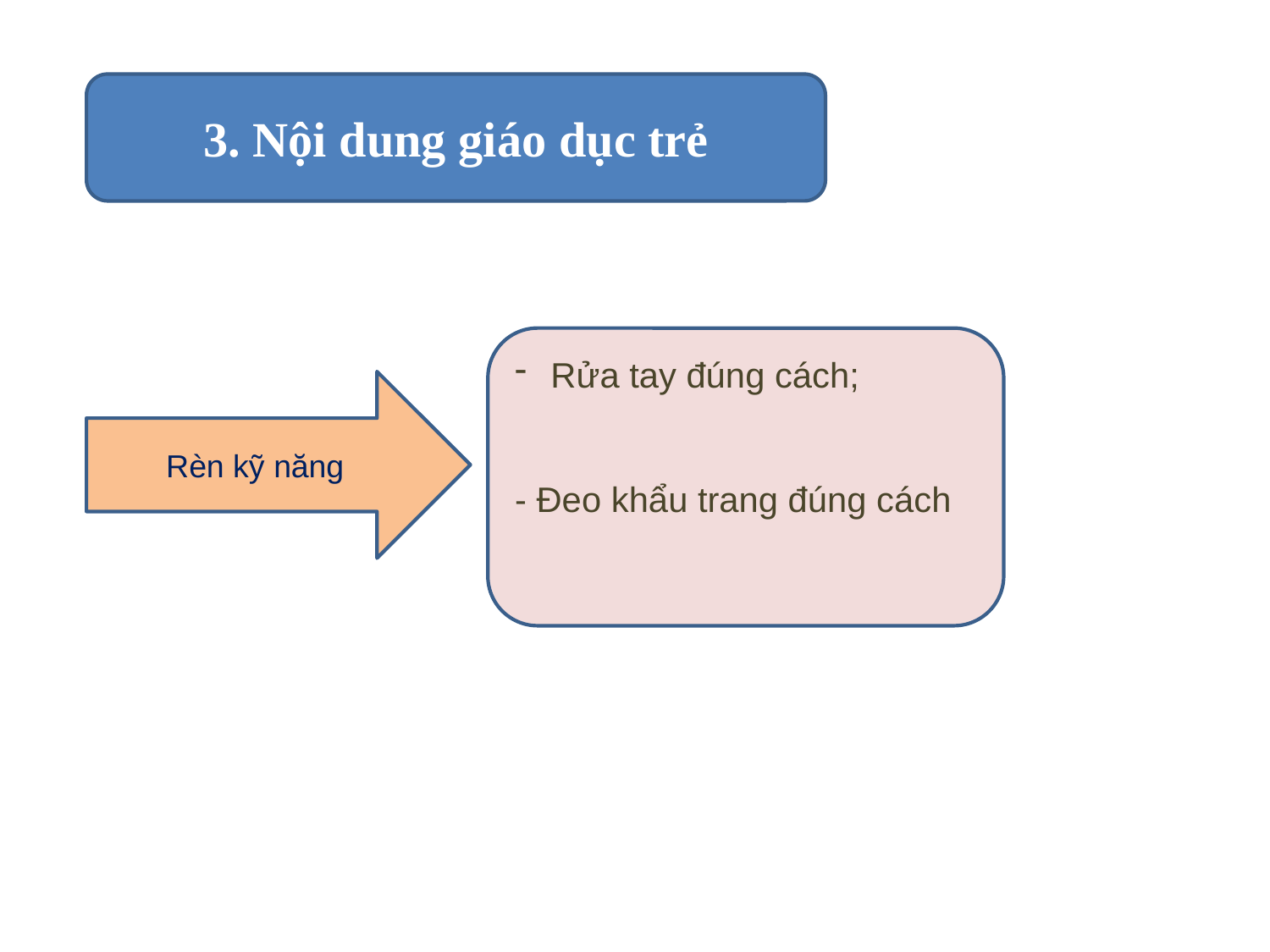

3. Nội dung giáo dục trẻ
Rửa tay đúng cách;
- Đeo khẩu trang đúng cách

Rèn kỹ năng